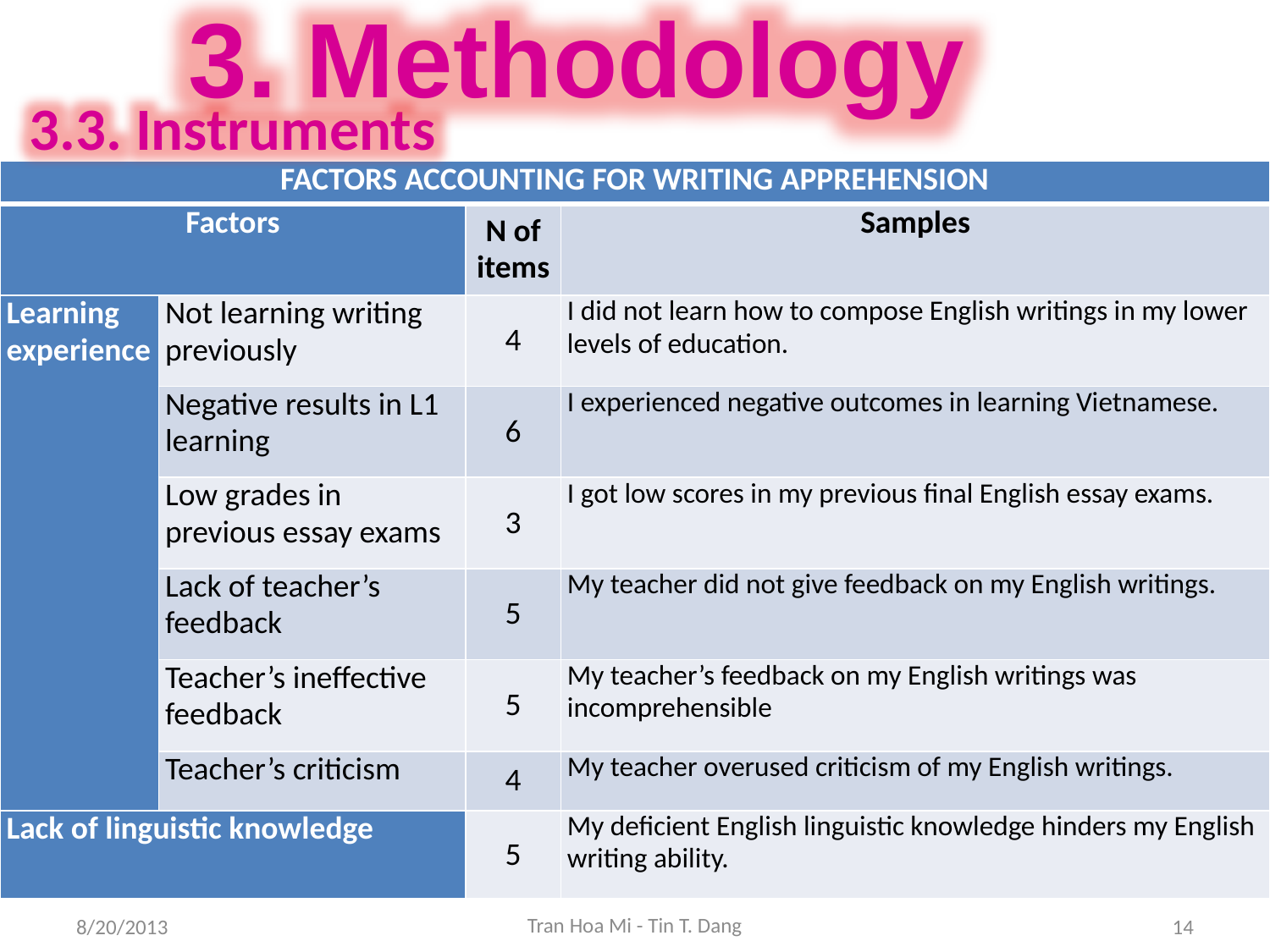

3. Methodology
#
3.3. Instruments
| FACTORS ACCOUNTING FOR WRITING APPREHENSION |  |  |  |
| --- | --- | --- | --- |
| Factors |  | N of items | Samples |
| Learning experience | Not learning writing previously | 4 | I did not learn how to compose English writings in my lower levels of education. |
|  | Negative results in L1 learning | 6 | I experienced negative outcomes in learning Vietnamese. |
|  | Low grades in previous essay exams | 3 | I got low scores in my previous final English essay exams. |
|  | Lack of teacher’s feedback | 5 | My teacher did not give feedback on my English writings. |
|  | Teacher’s ineffective feedback | 5 | My teacher’s feedback on my English writings was incomprehensible |
|  | Teacher’s criticism | 4 | My teacher overused criticism of my English writings. |
| Lack of linguistic knowledge |  | 5 | My deficient English linguistic knowledge hinders my English writing ability. |
Tran Hoa Mi - Tin T. Dang
8/20/2013
14